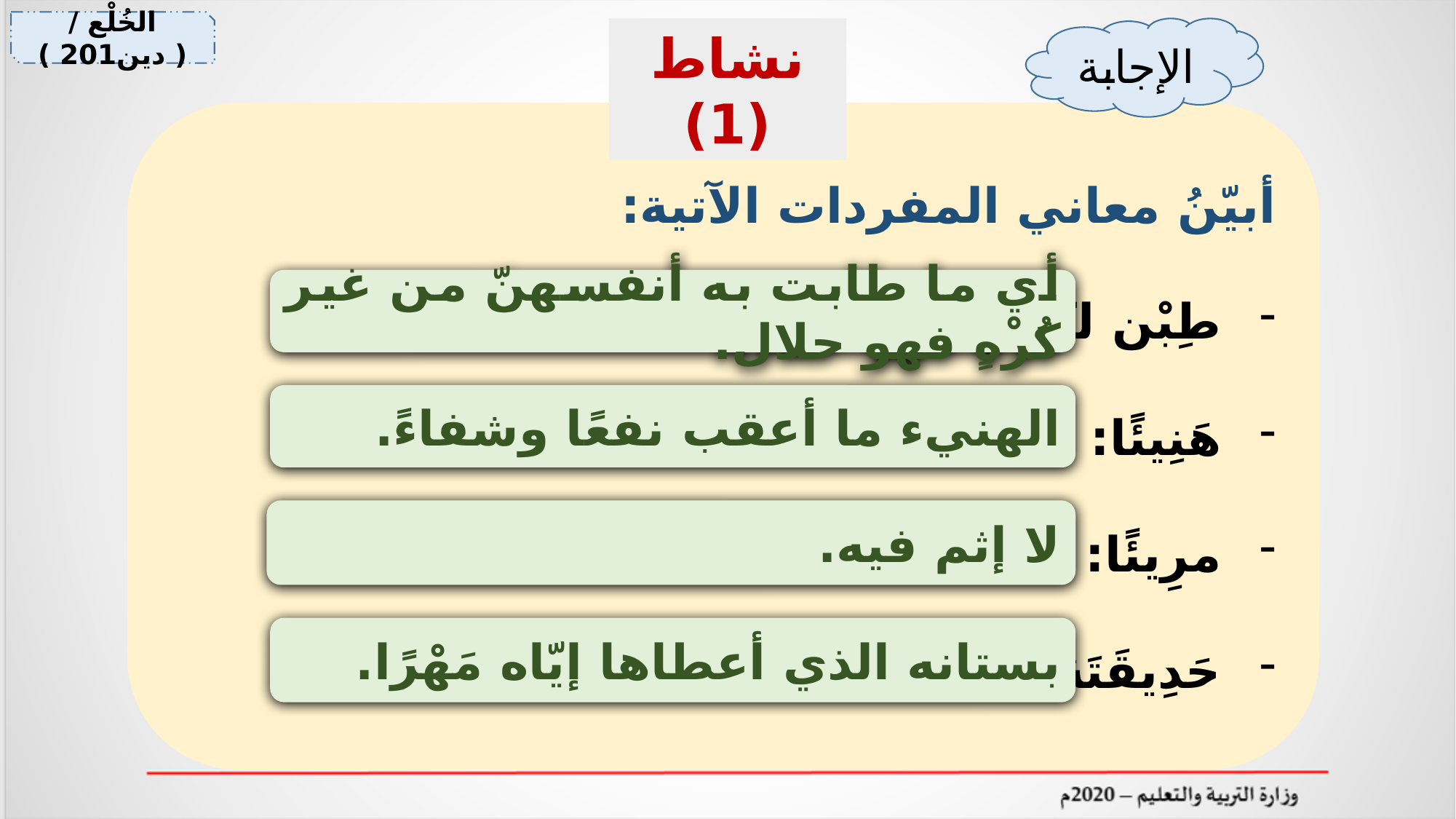

الخُلْع / ( دين201 )
نشاط (1)
الإجابة
أبيّنُ معاني المفردات الآتية:
طِبْن لكم:
هَنِيئًا:
مرِيئًا:
حَدِيقَتَهُ:
أي ما طابت به أنفسهنّ من غير كُرْهٍ فهو حلال.
الهنيء ما أعقب نفعًا وشفاءً.
لا إثم فيه.
بستانه الذي أعطاها إيّاه مَهْرًا.